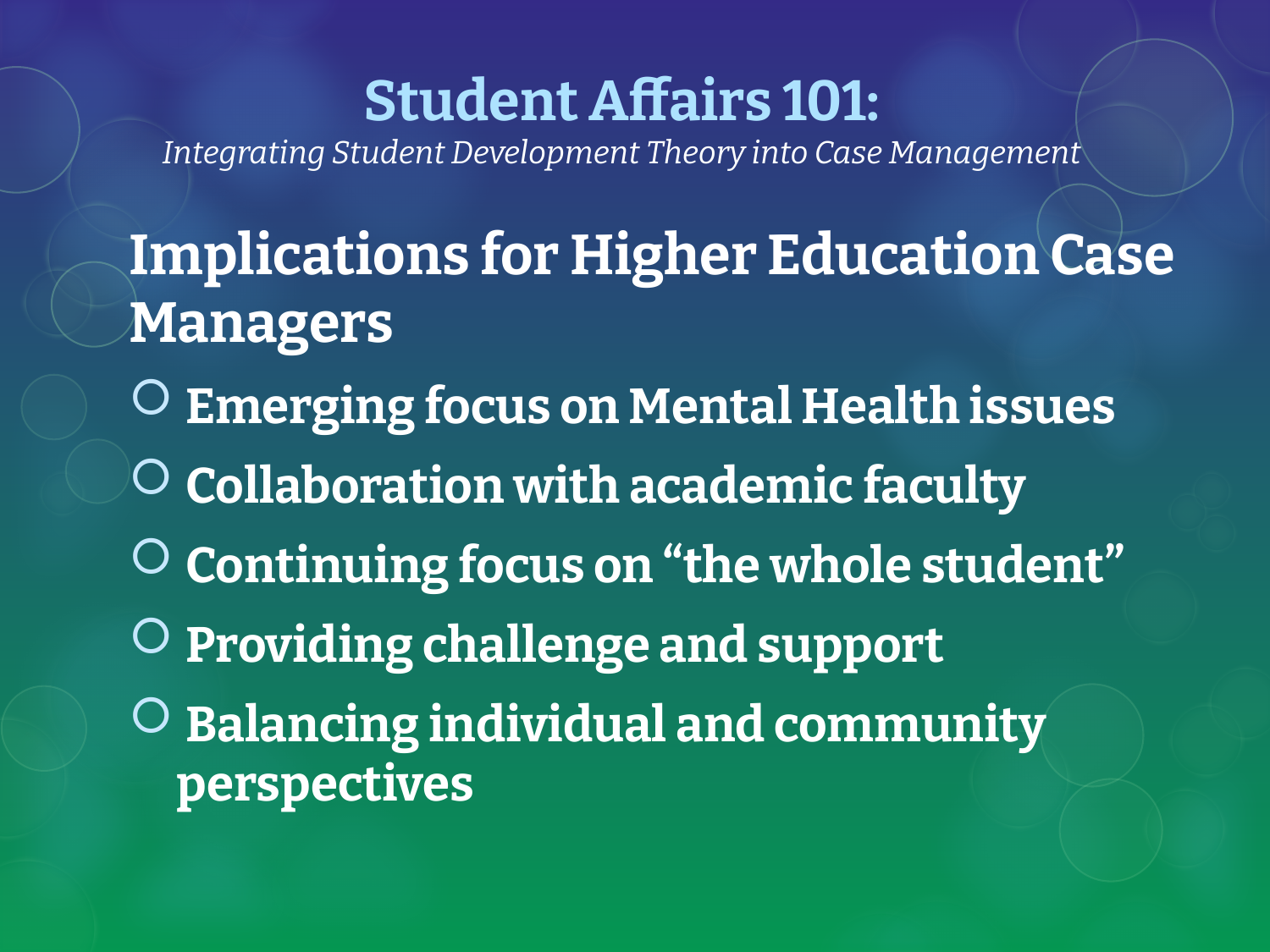

# Student Affairs 101: Integrating Student Development Theory into Case Management
Implications for Higher Education Case Managers
 Emerging focus on Mental Health issues
 Collaboration with academic faculty
 Continuing focus on “the whole student”
 Providing challenge and support
 Balancing individual and community perspectives